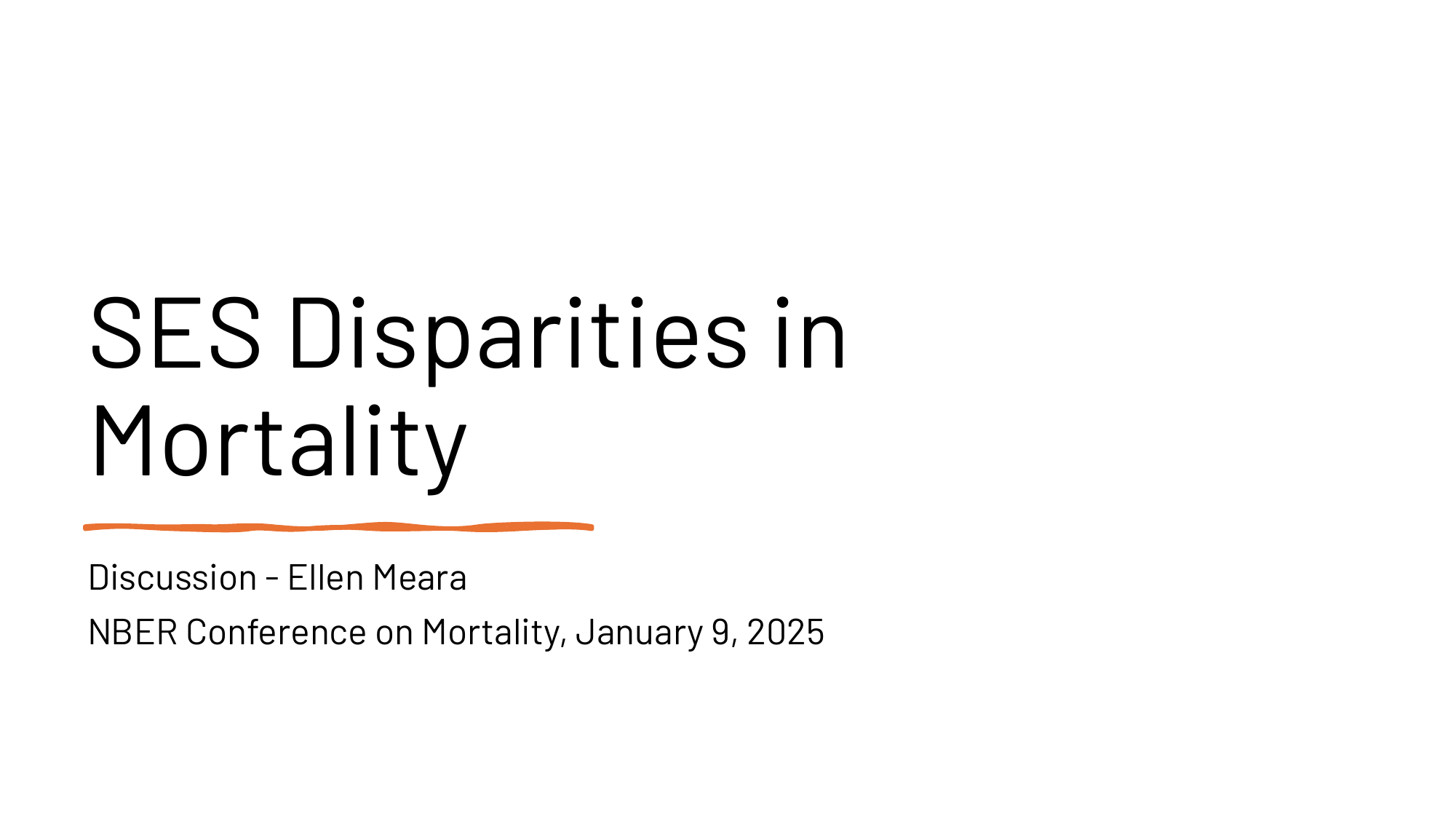

# SES Disparities in Mortality

Discussion - Ellen Meara
NBER Conference on Mortality, January 9, 2025